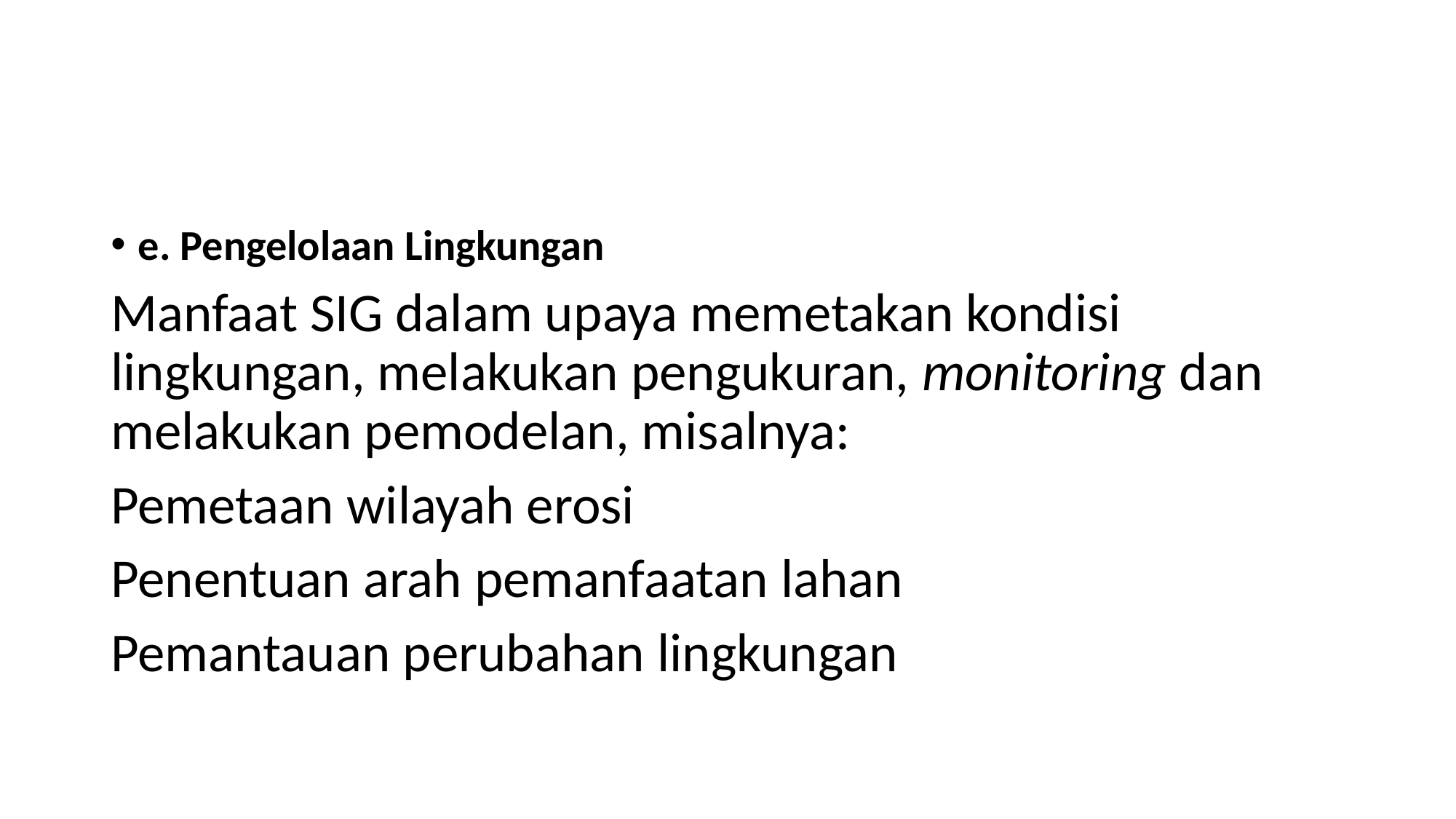

#
e. Pengelolaan Lingkungan
Manfaat SIG dalam upaya memetakan kondisi lingkungan, melakukan pengukuran, monitoring dan melakukan pemodelan, misalnya:
Pemetaan wilayah erosi
Penentuan arah pemanfaatan lahan
Pemantauan perubahan lingkungan